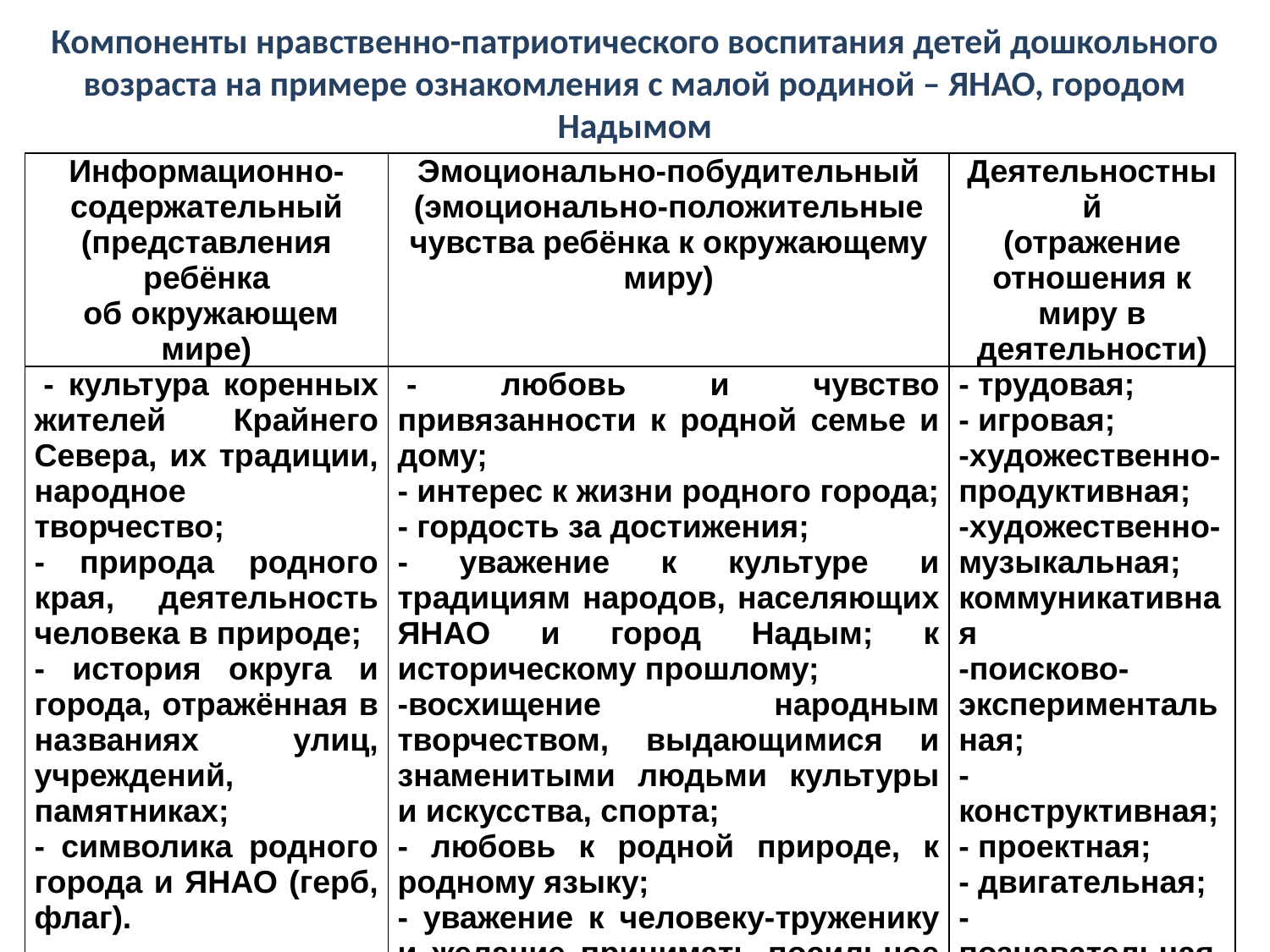

# Компоненты нравственно-патриотического воспитания детей дошкольного возраста на примере ознакомления с малой родиной – ЯНАО, городом Надымом
| Информационно-содержательный (представления ребёнка об окружающем мире) | Эмоционально-побудительный (эмоционально-положительные чувства ребёнка к окружающему миру) | Деятельностный (отражение отношения к миру в деятельности) |
| --- | --- | --- |
| - культура коренных жителей Крайнего Севера, их традиции, народное творчество; - природа родного края, деятельность человека в природе; - история округа и города, отражённая в названиях улиц, учреждений, памятниках; - символика родного города и ЯНАО (герб, флаг). | - любовь и чувство привязанности к родной семье и дому; - интерес к жизни родного города; - гордость за достижения; - уважение к культуре и традициям народов, населяющих ЯНАО и город Надым; к историческому прошлому; -восхищение народным творчеством, выдающимися и знаменитыми людьми культуры и искусства, спорта; - любовь к родной природе, к родному языку; - уважение к человеку-труженику и желание принимать посильное участие в труде. | - трудовая; - игровая; -художественно-продуктивная; -художественно-музыкальная; коммуникативная -поисково-экспериментальная; - конструктивная; - проектная; - двигательная; - познавательная. |